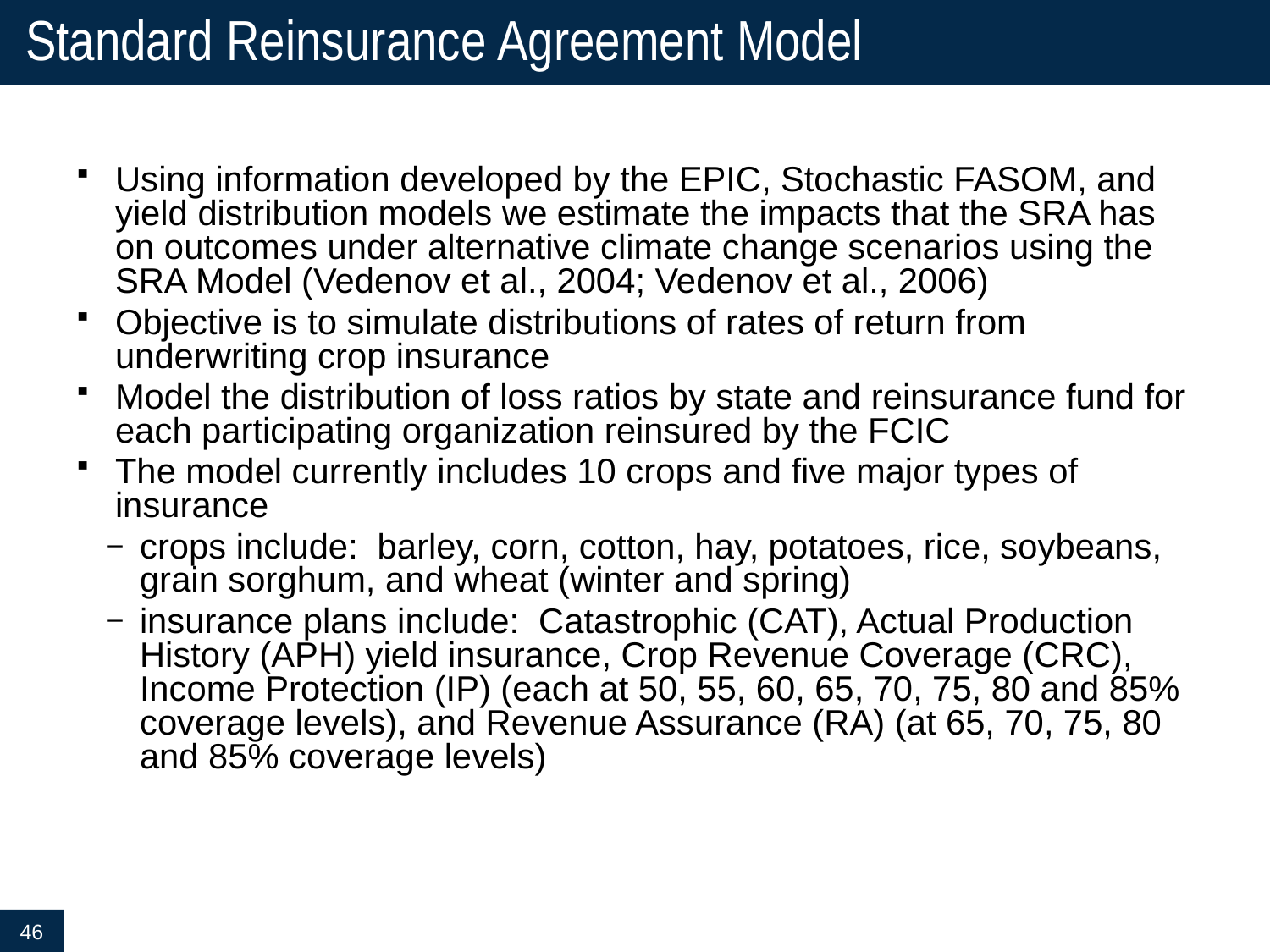

# Standard Reinsurance Agreement Model
Using information developed by the EPIC, Stochastic FASOM, and yield distribution models we estimate the impacts that the SRA has on outcomes under alternative climate change scenarios using the SRA Model (Vedenov et al., 2004; Vedenov et al., 2006)
Objective is to simulate distributions of rates of return from underwriting crop insurance
Model the distribution of loss ratios by state and reinsurance fund for each participating organization reinsured by the FCIC
The model currently includes 10 crops and five major types of insurance
crops include:  barley, corn, cotton, hay, potatoes, rice, soybeans, grain sorghum, and wheat (winter and spring)
insurance plans include:  Catastrophic (CAT), Actual Production History (APH) yield insurance, Crop Revenue Coverage (CRC), Income Protection (IP) (each at 50, 55, 60, 65, 70, 75, 80 and 85% coverage levels), and Revenue Assurance (RA) (at 65, 70, 75, 80 and 85% coverage levels)
46